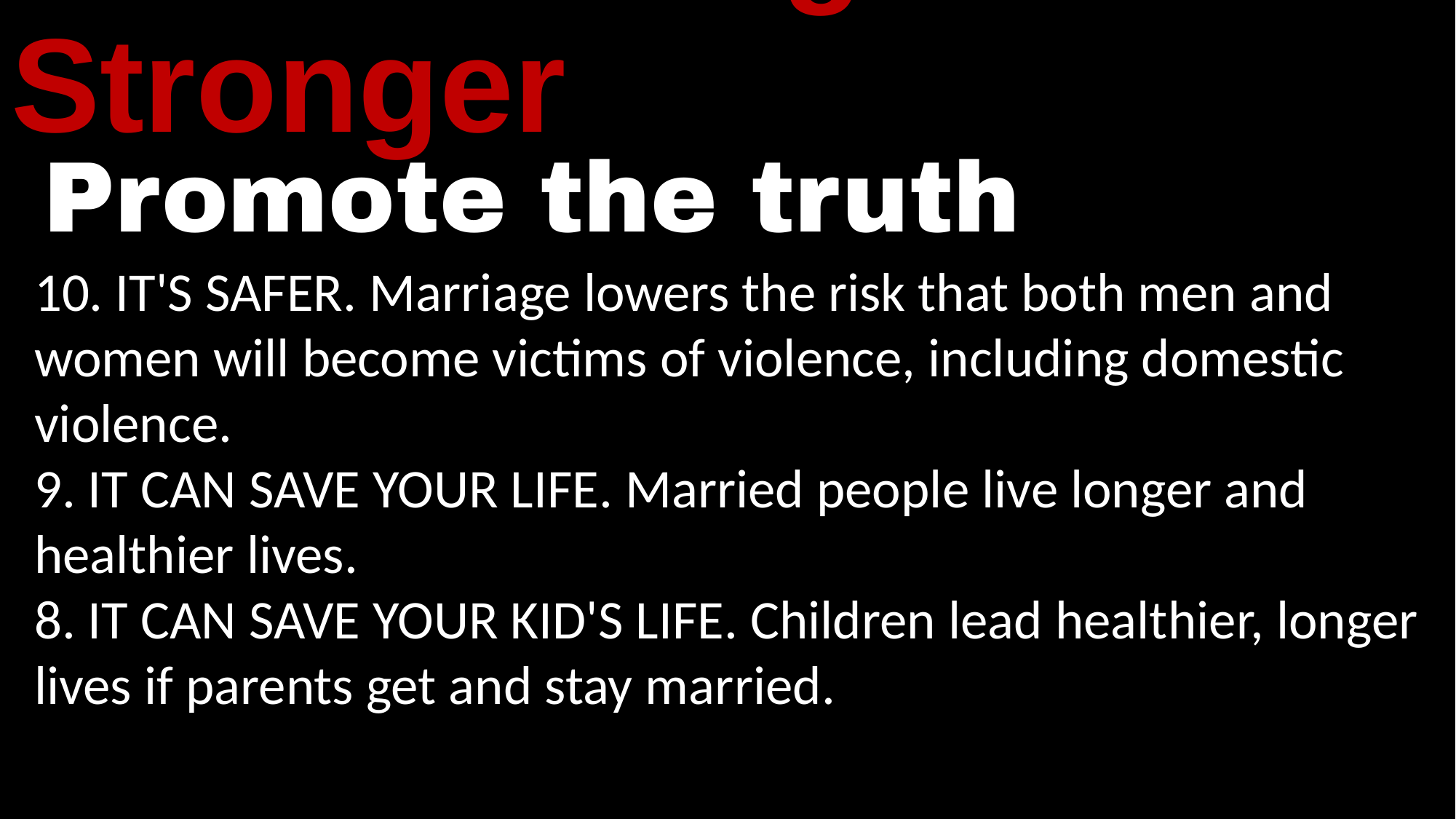

# Make Marriage Stronger
Promote the truth
10. IT'S SAFER. Marriage lowers the risk that both men and women will become victims of violence, including domestic violence.
9. IT CAN SAVE YOUR LIFE. Married people live longer and healthier lives.
8. IT CAN SAVE YOUR KID'S LIFE. Children lead healthier, longer lives if parents get and stay married.